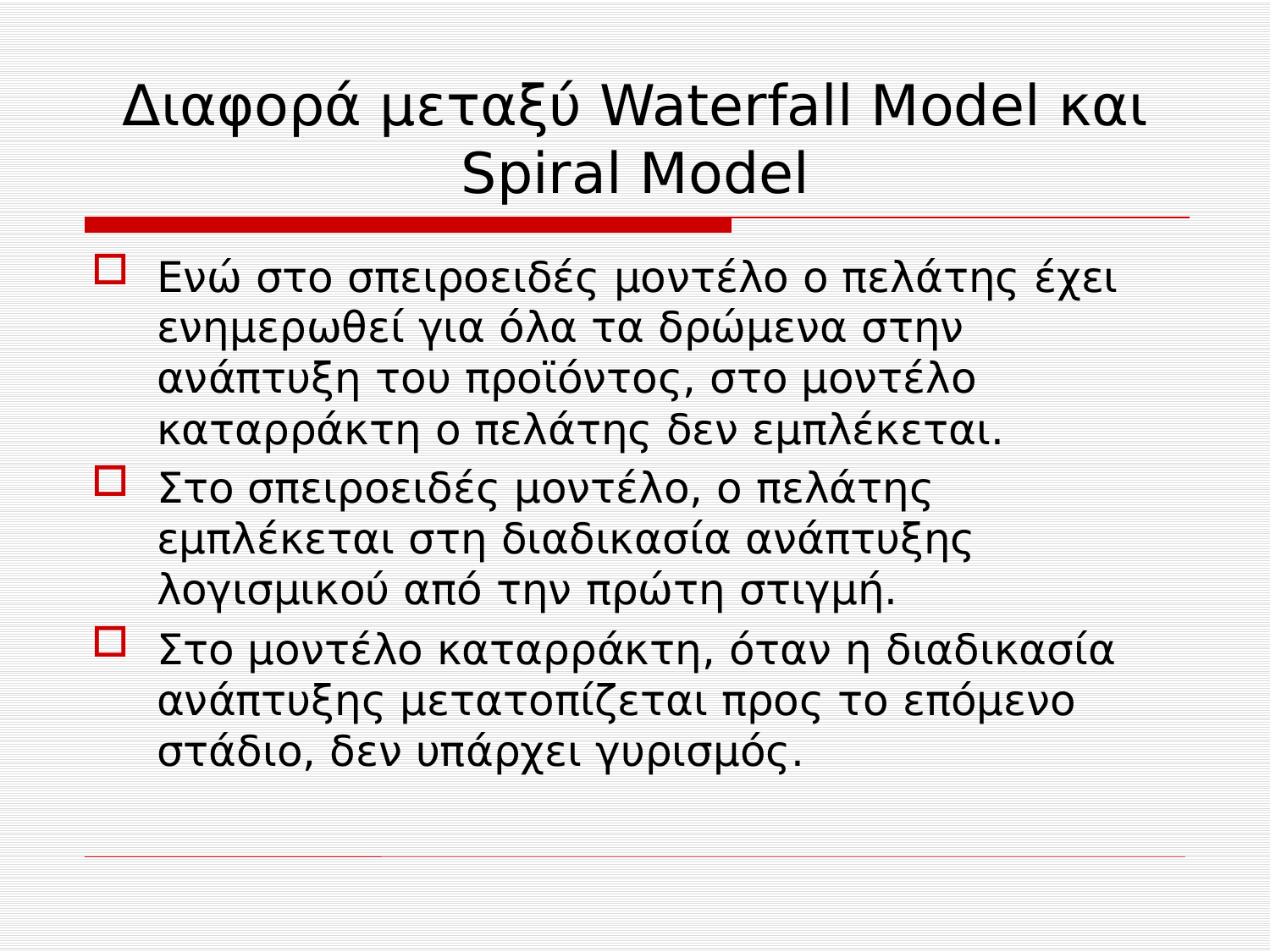

# Διαφορά μεταξύ Waterfall Model και Spiral Model
Ενώ στο σπειροειδές μοντέλο ο πελάτης έχει ενημερωθεί για όλα τα δρώμενα στην ανάπτυξη του προϊόντος, στο μοντέλο καταρράκτη ο πελάτης δεν εμπλέκεται.
Στο σπειροειδές μοντέλο, ο πελάτης εμπλέκεται στη διαδικασία ανάπτυξης λογισμικού από την πρώτη στιγμή.
Στο μοντέλο καταρράκτη, όταν η διαδικασία ανάπτυξης μετατοπίζεται προς το επόμενο στάδιο, δεν υπάρχει γυρισμός.